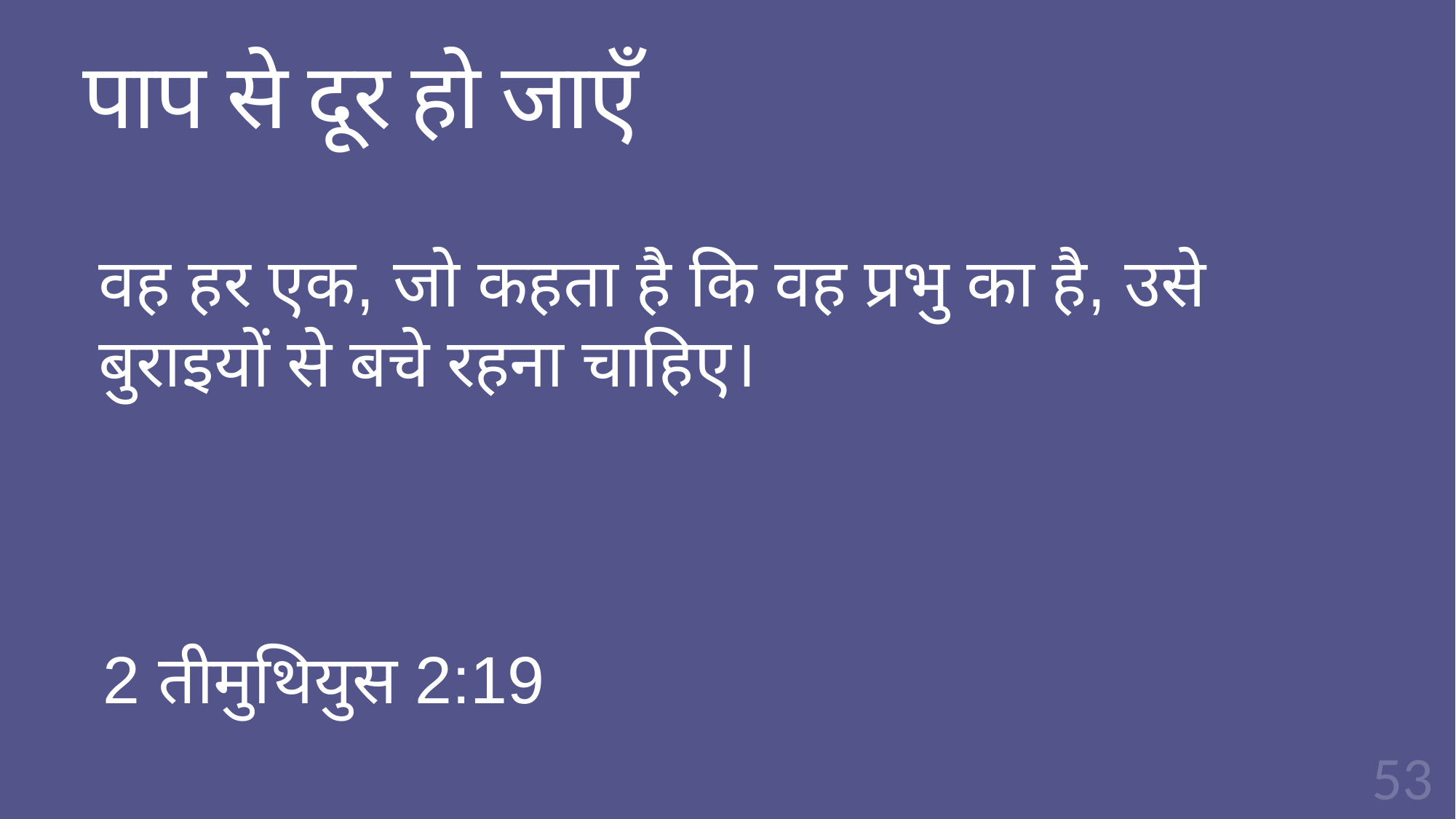

# पाप से दूर हो जाएँ
वह हर एक, जो कहता है कि वह प्रभु का है, उसे बुराइयों से बचे रहना चाहिए।
2 तीमुथियुस 2:19
53